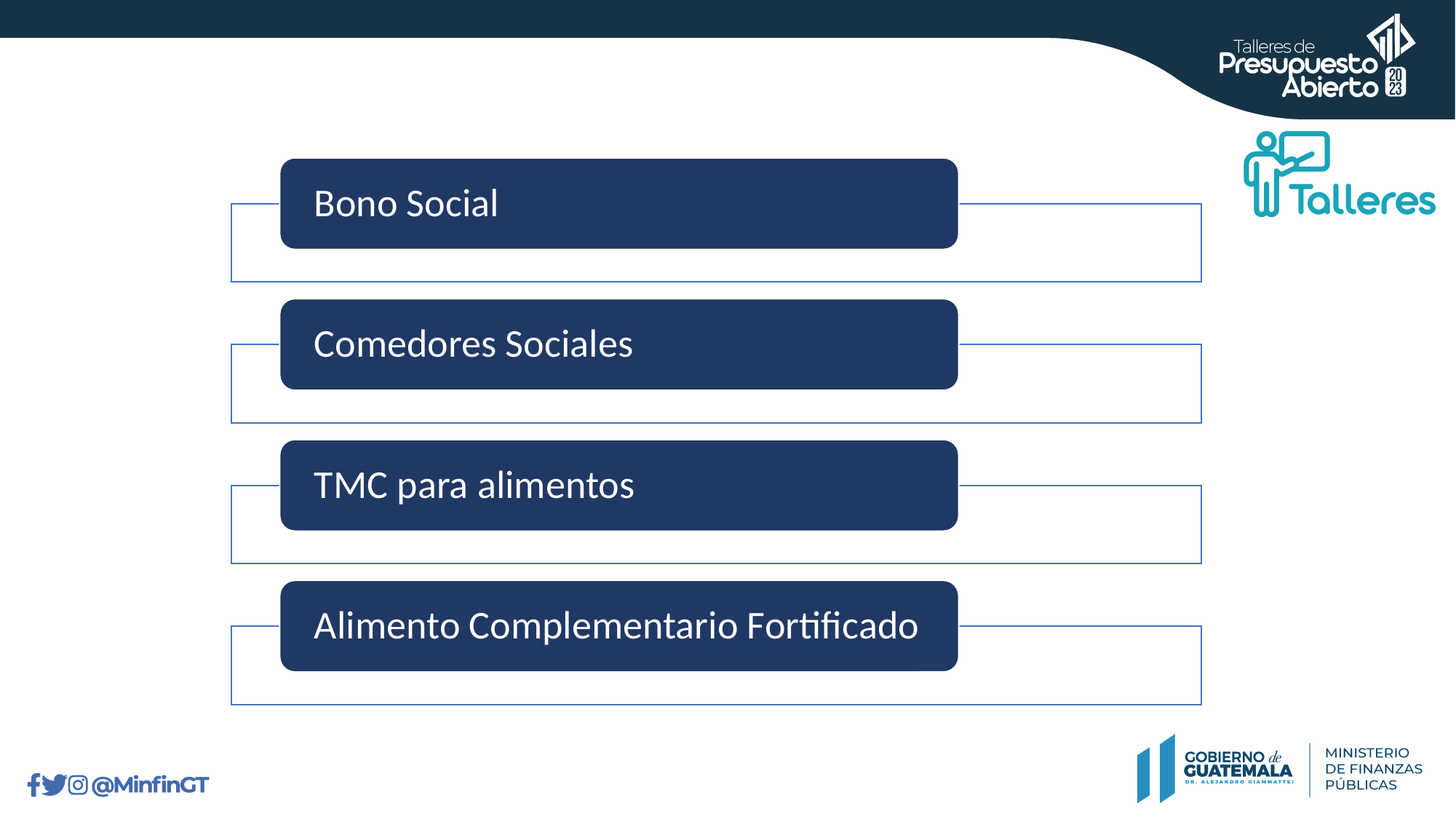

Bono Social
Comedores Sociales
TMC para alimentos
Alimento Complementario Fortificado